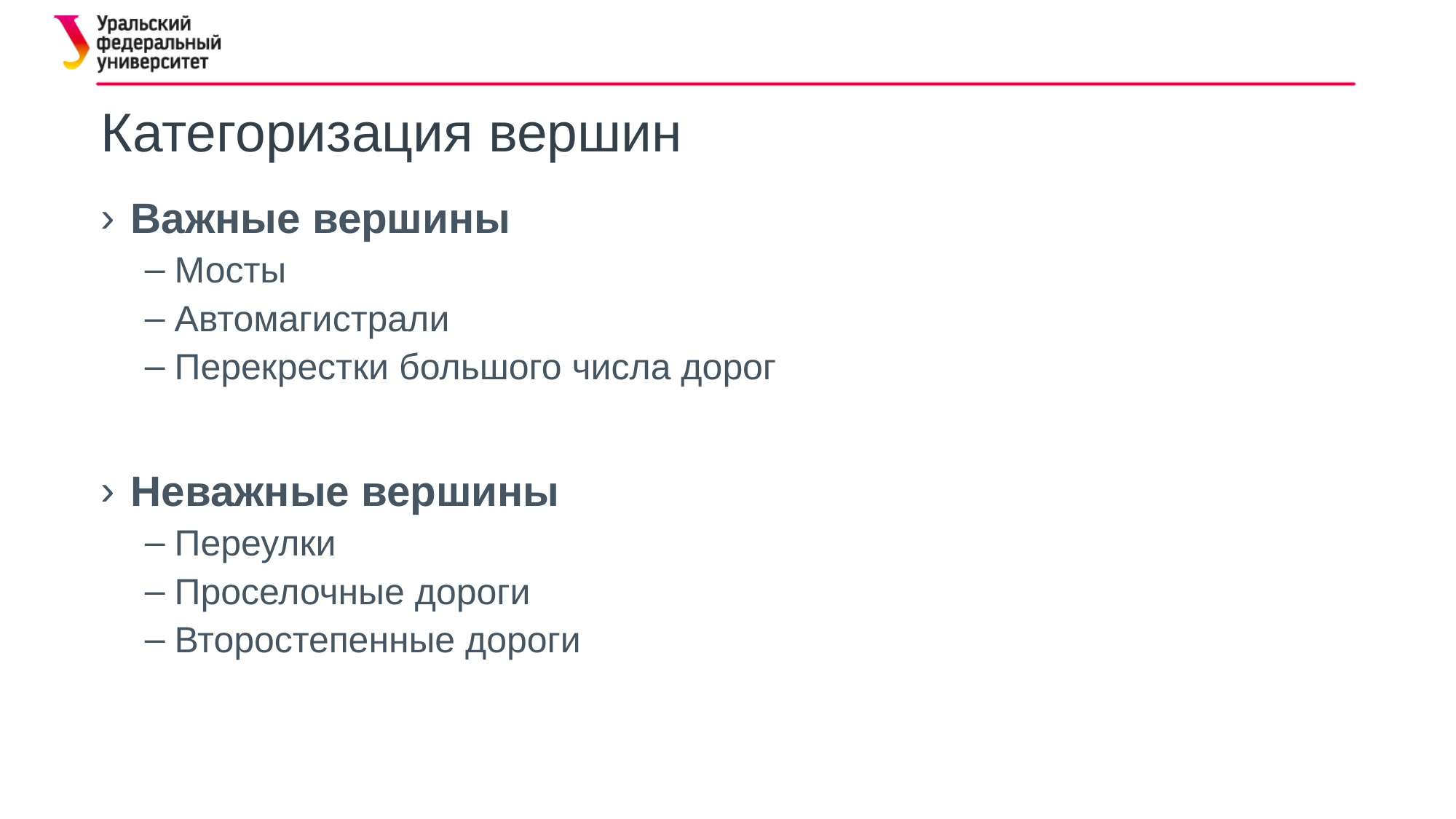

# Категоризация вершин
Важные вершины
Мосты
Автомагистрали
Перекрестки большого числа дорог

Неважные вершины
Переулки
Проселочные дороги
Второстепенные дороги